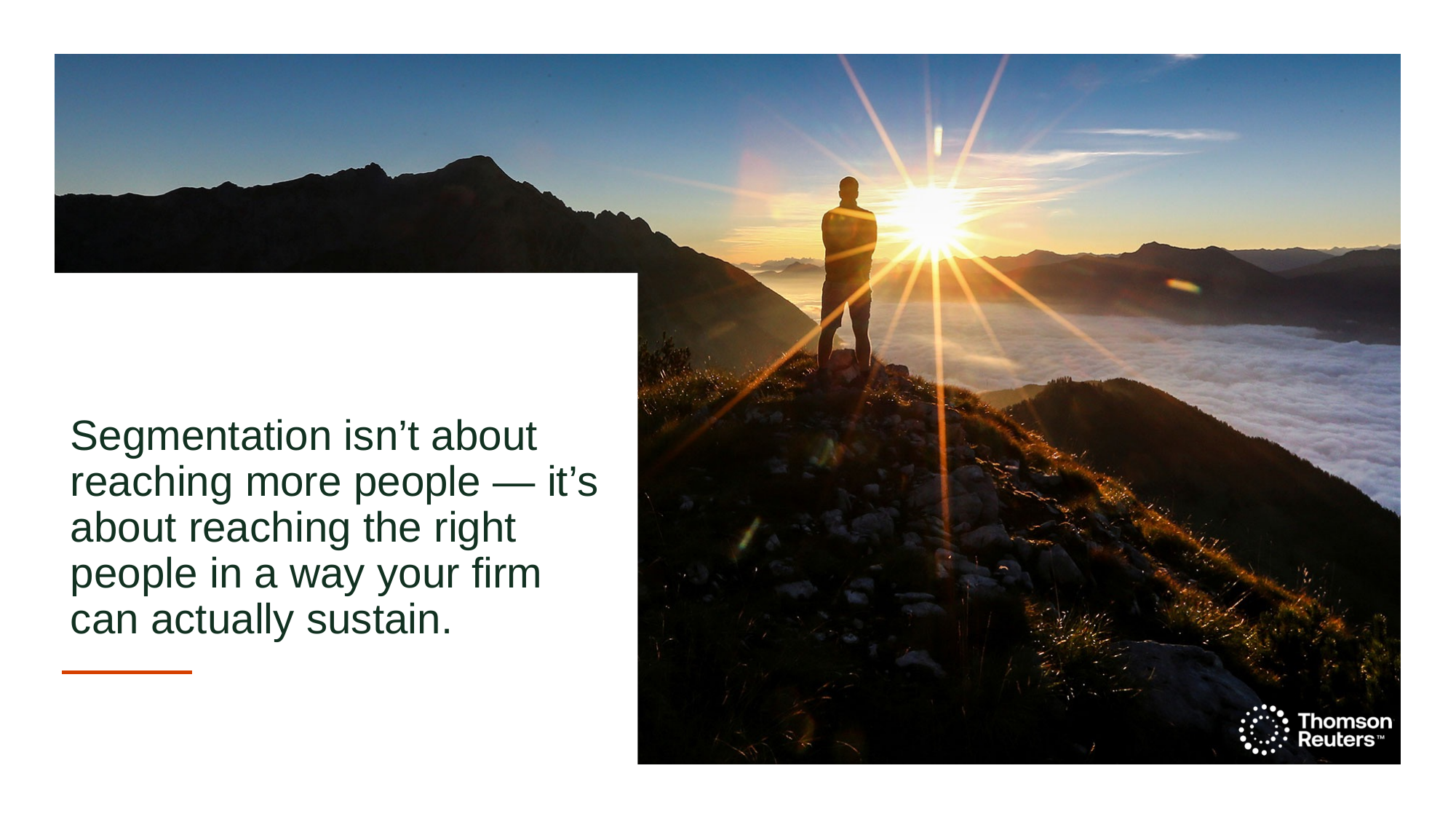

# Segmentation isn’t about reaching more people — it’s about reaching the right people in a way your firm can actually sustain.